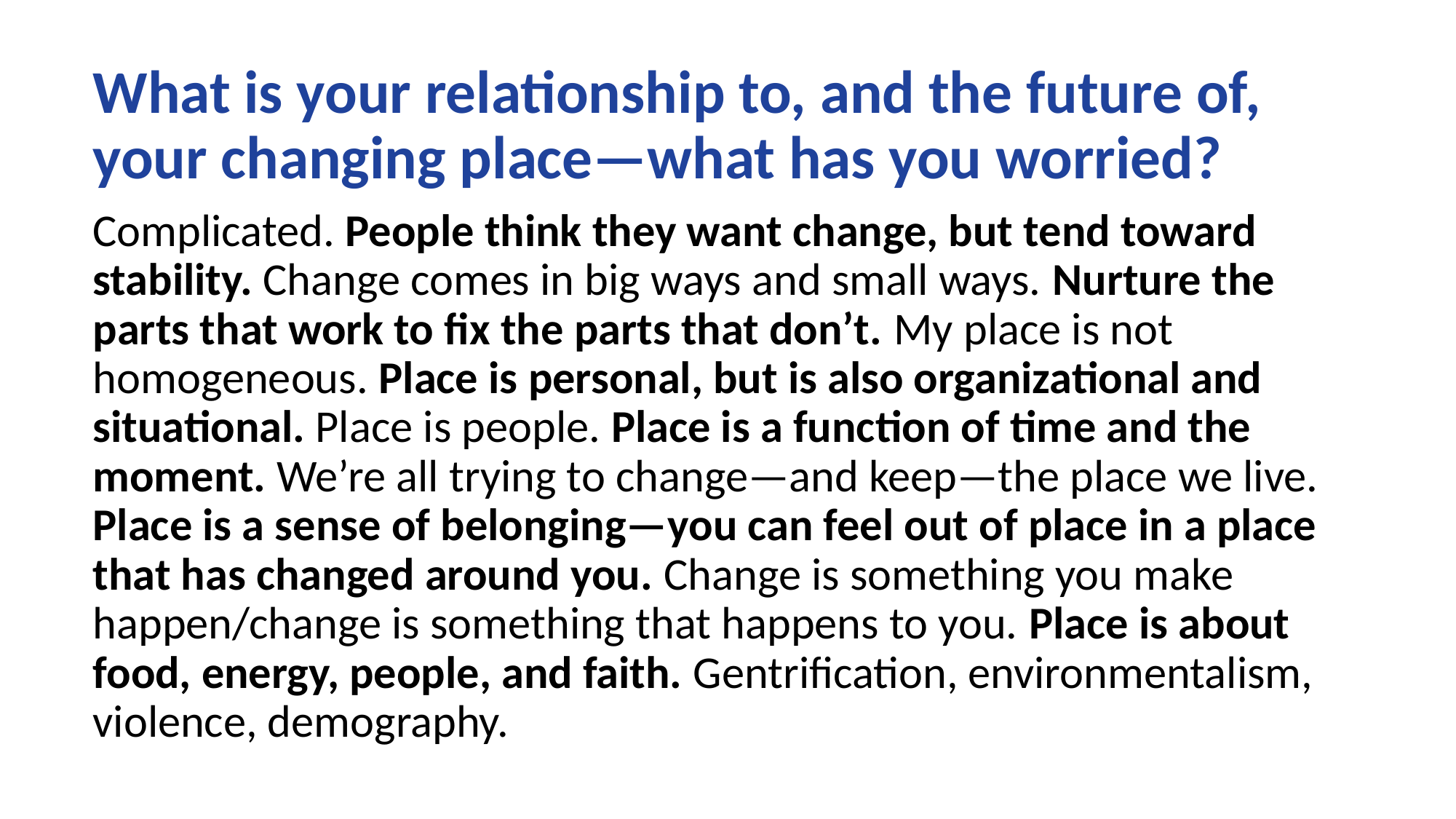

What is your relationship to, and the future of, your changing place—what has you worried?
Complicated. People think they want change, but tend toward stability. Change comes in big ways and small ways. Nurture the parts that work to fix the parts that don’t. My place is not homogeneous. Place is personal, but is also organizational and situational. Place is people. Place is a function of time and the moment. We’re all trying to change—and keep—the place we live. Place is a sense of belonging—you can feel out of place in a place that has changed around you. Change is something you make happen/change is something that happens to you. Place is about food, energy, people, and faith. Gentrification, environmentalism, violence, demography.